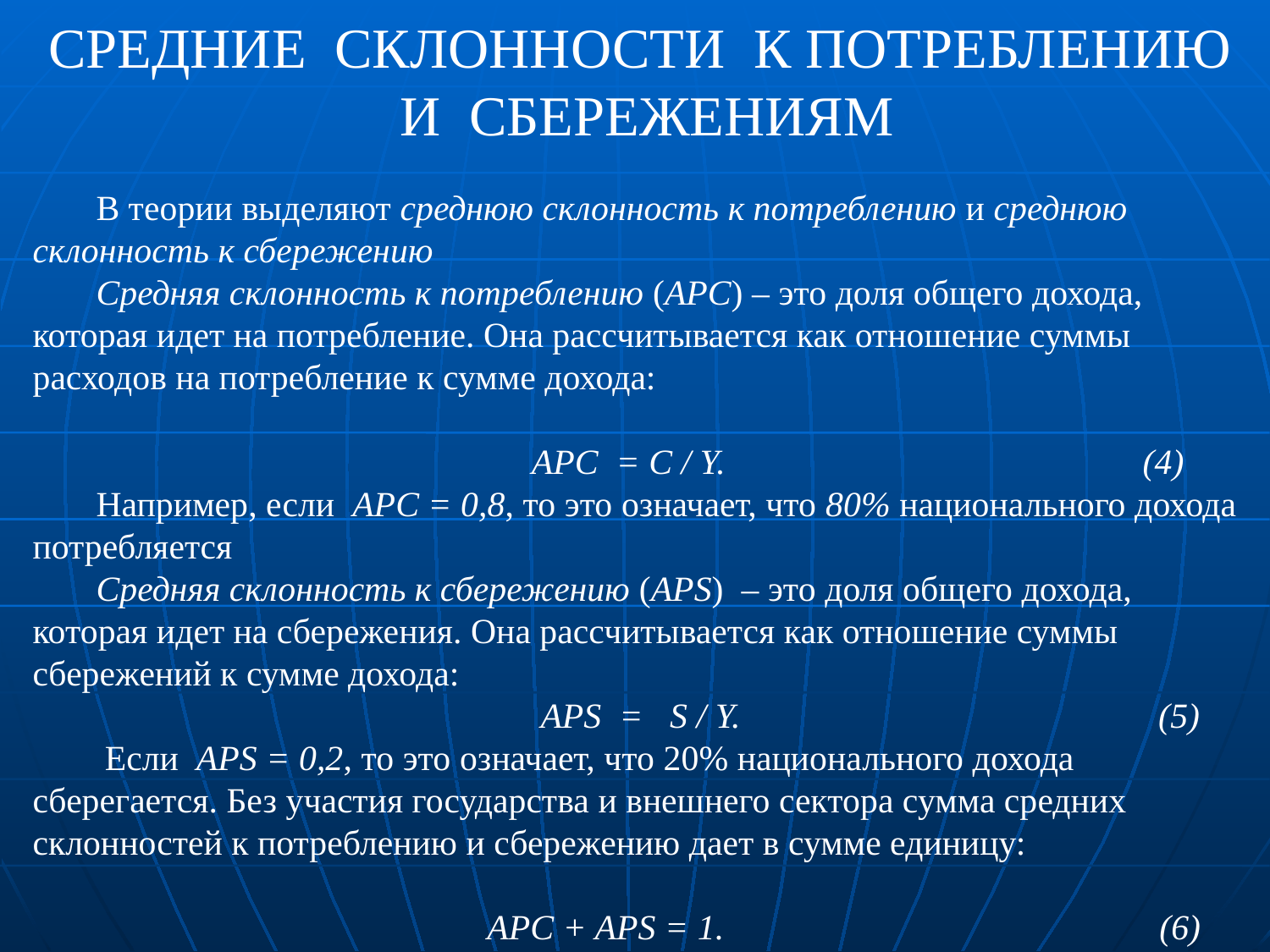

# Средние  склонности  к потреблению  и  сбережениям
В теории выделяют среднюю склонность к потреблению и среднюю склонность к сбережению
Средняя склонность к потреблению (АРС) – это доля общего дохода, которая идет на потребление. Она рассчитывается как отношение суммы расходов на потребление к сумме дохода:
                                                 АРС  = С / Y.                                               (4)
Например, если  АРС = 0,8, то это означает, что 80% национального дохода потребляется
Средняя склонность к сбережению (АРS)  – это доля общего дохода, которая идет на сбережения. Она рассчитывается как отношение суммы сбережений к сумме дохода:
                                                  АРS  =   S / Y.                                               (5)
 Если  APS = 0,2, то это означает, что 20% национального дохода сберегается. Без участия государства и внешнего сектора сумма средних склонностей к потреблению и сбережению дает в сумме единицу:
                                            APC + APS = 1.                                                 (6)